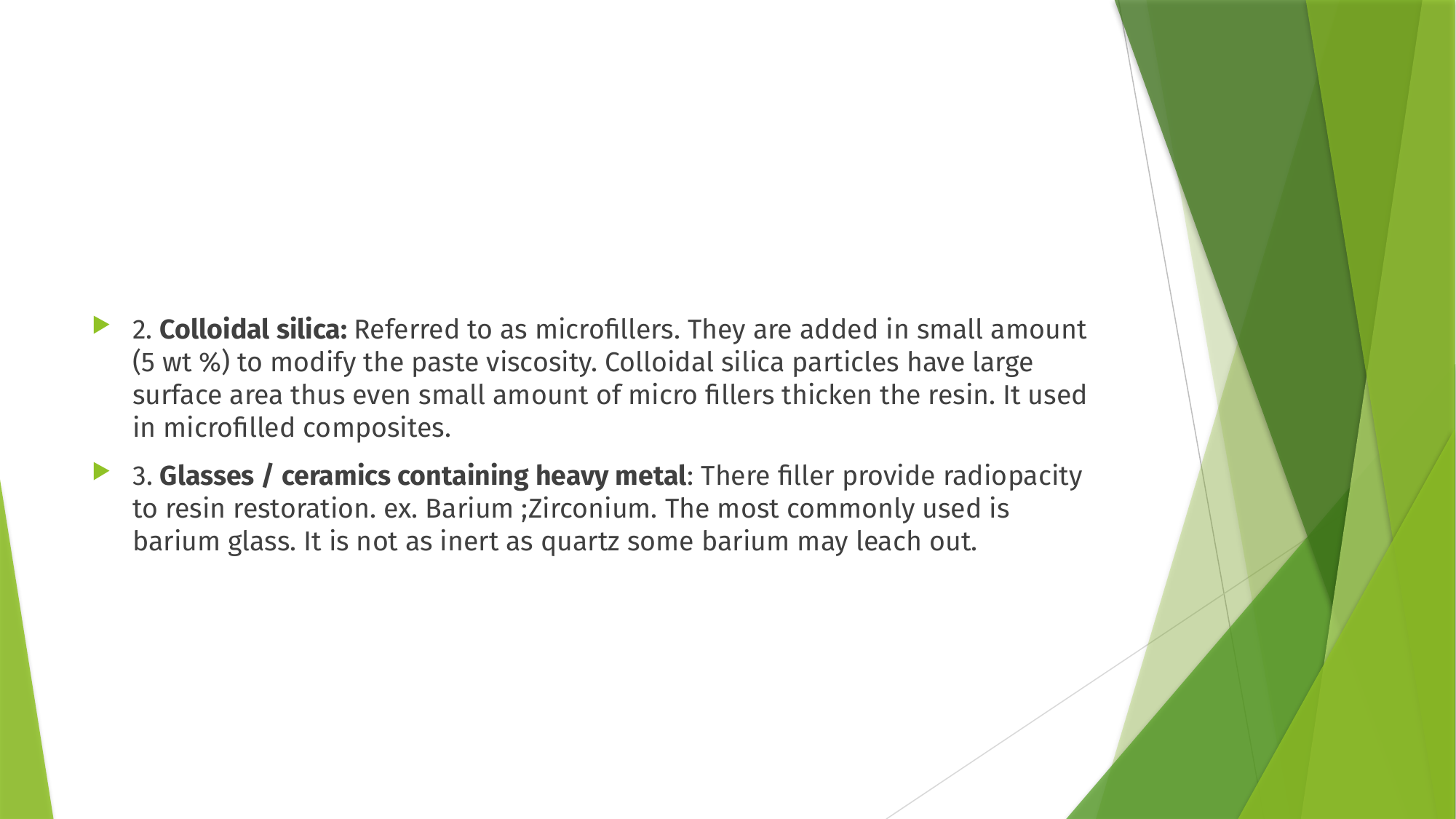

#

2. Colloidal silica: Referred to as microfillers. They are added in small amount (5 wt %) to modify the paste viscosity. Colloidal silica particles have large surface area thus even small amount of micro fillers thicken the resin. It used in microfilled composites.
3. Glasses / ceramics containing heavy metal: There filler provide radiopacity to resin restoration. ex. Barium ;Zirconium. The most commonly used is barium glass. It is not as inert as quartz some barium may leach out.